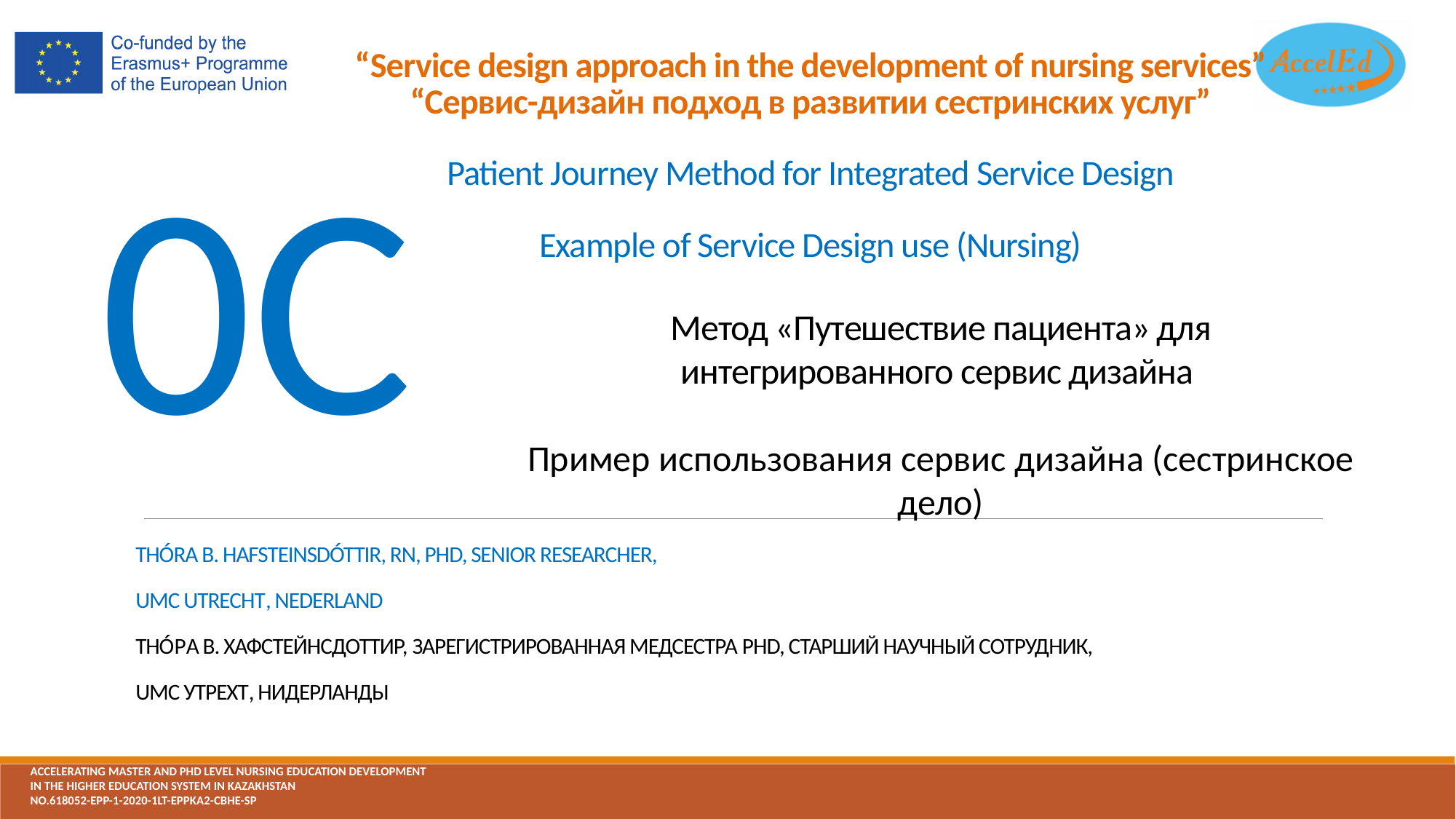

# “Service design approach in the development of nursing services” “Сервис-дизайн подход в развитии сестринских услуг” Patient Journey Method for Integrated Service Design Example of Service Design use (Nursing)
0C
Метод «Путешествие пациента» для интегрированного сервис дизайна

Пример использования сервис дизайна (сестринское дело)
thóra b. Hafsteinsdóttir, rn, Phd, Senior researcher,
umc Utrecht, Nederland
thóрa b. Хафстейнсдоттир, Зарегистрированная Медсестра Phd, старший научный сотрудник,
UMC Утрехт, Нидерланды